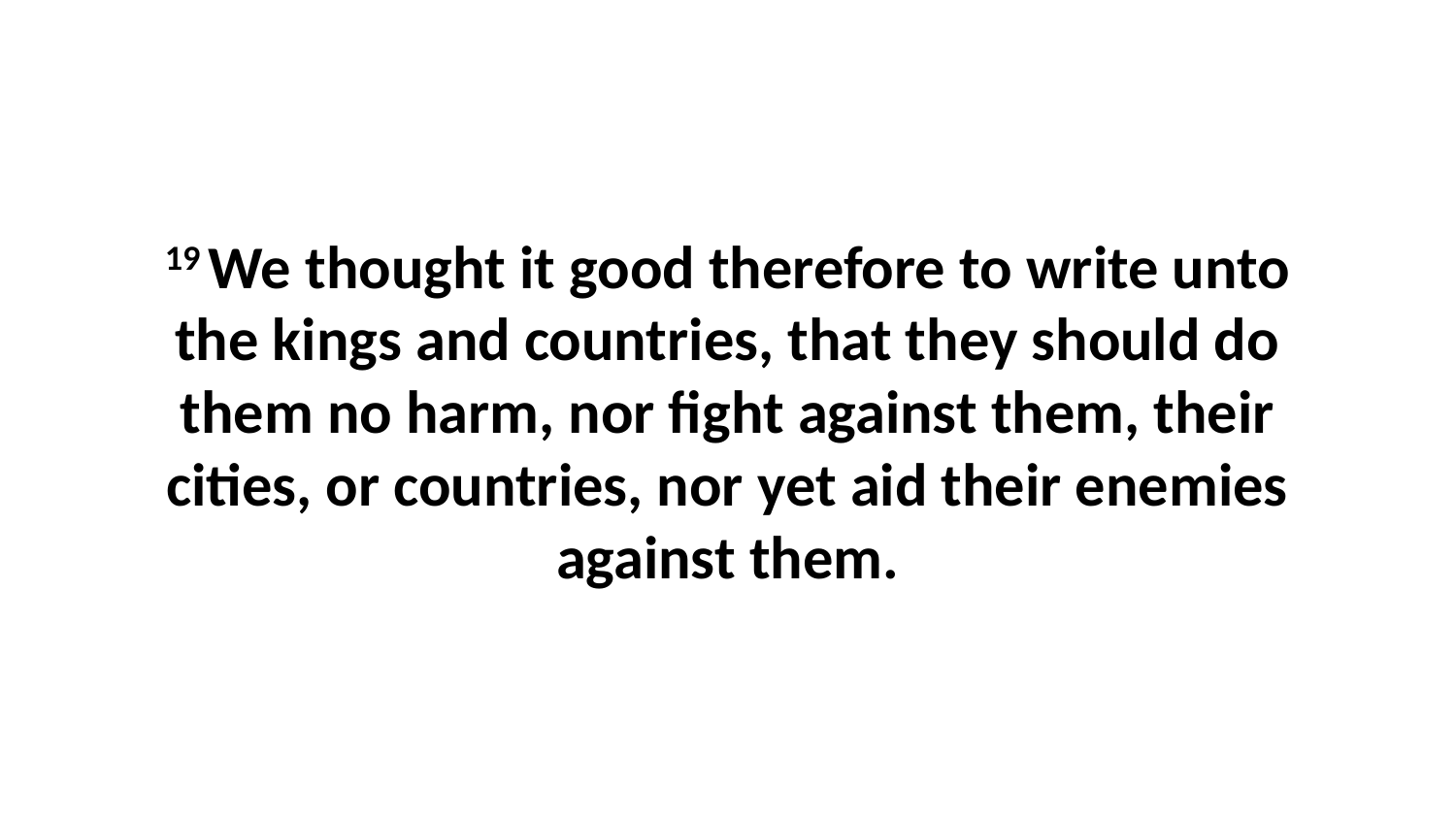

19 We thought it good therefore to write unto the kings and countries, that they should do them no harm, nor fight against them, their cities, or countries, nor yet aid their enemies against them.